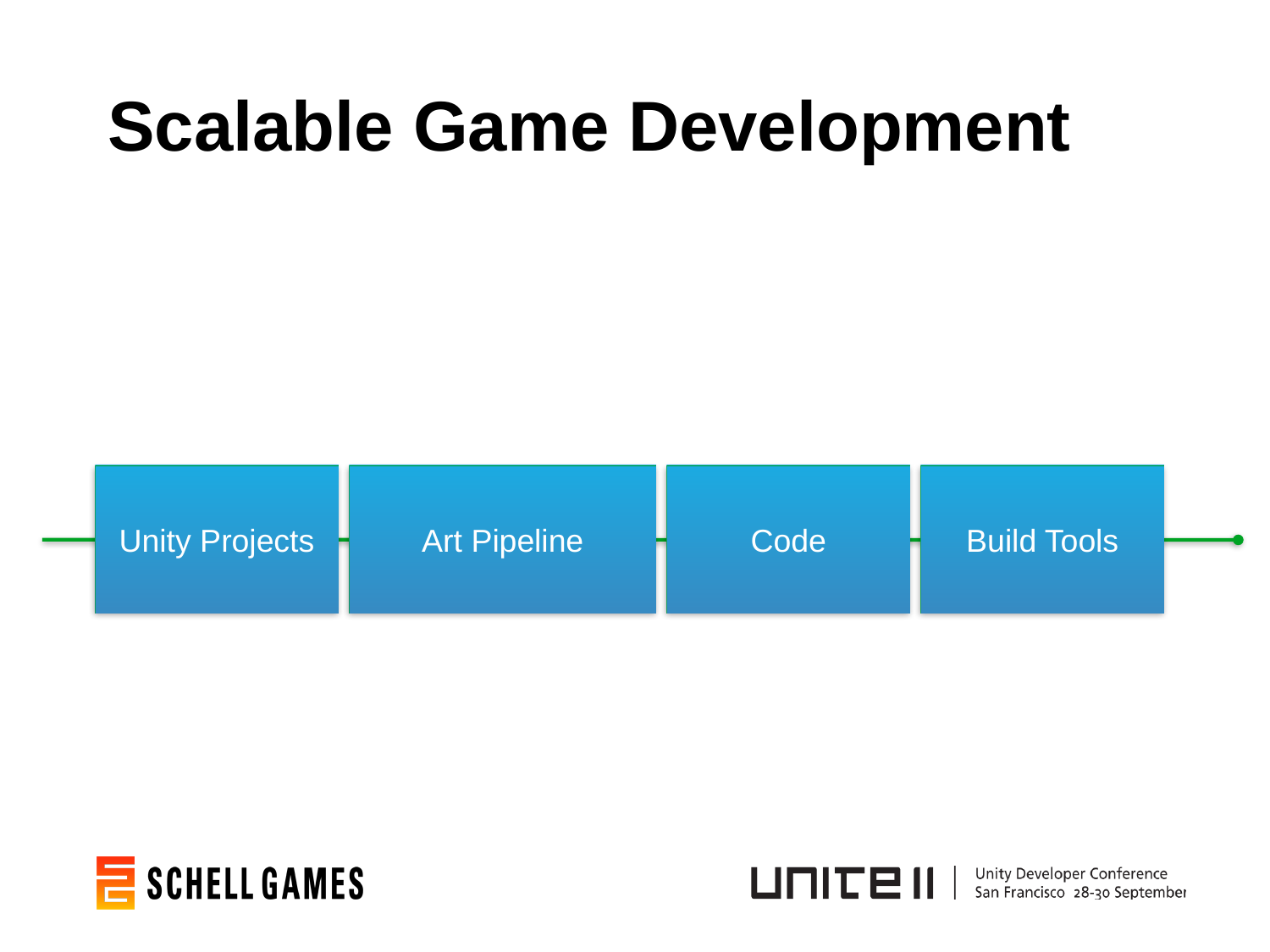

# Scalable Game Development
Unity Projects
Art Pipeline
Code
Build Tools